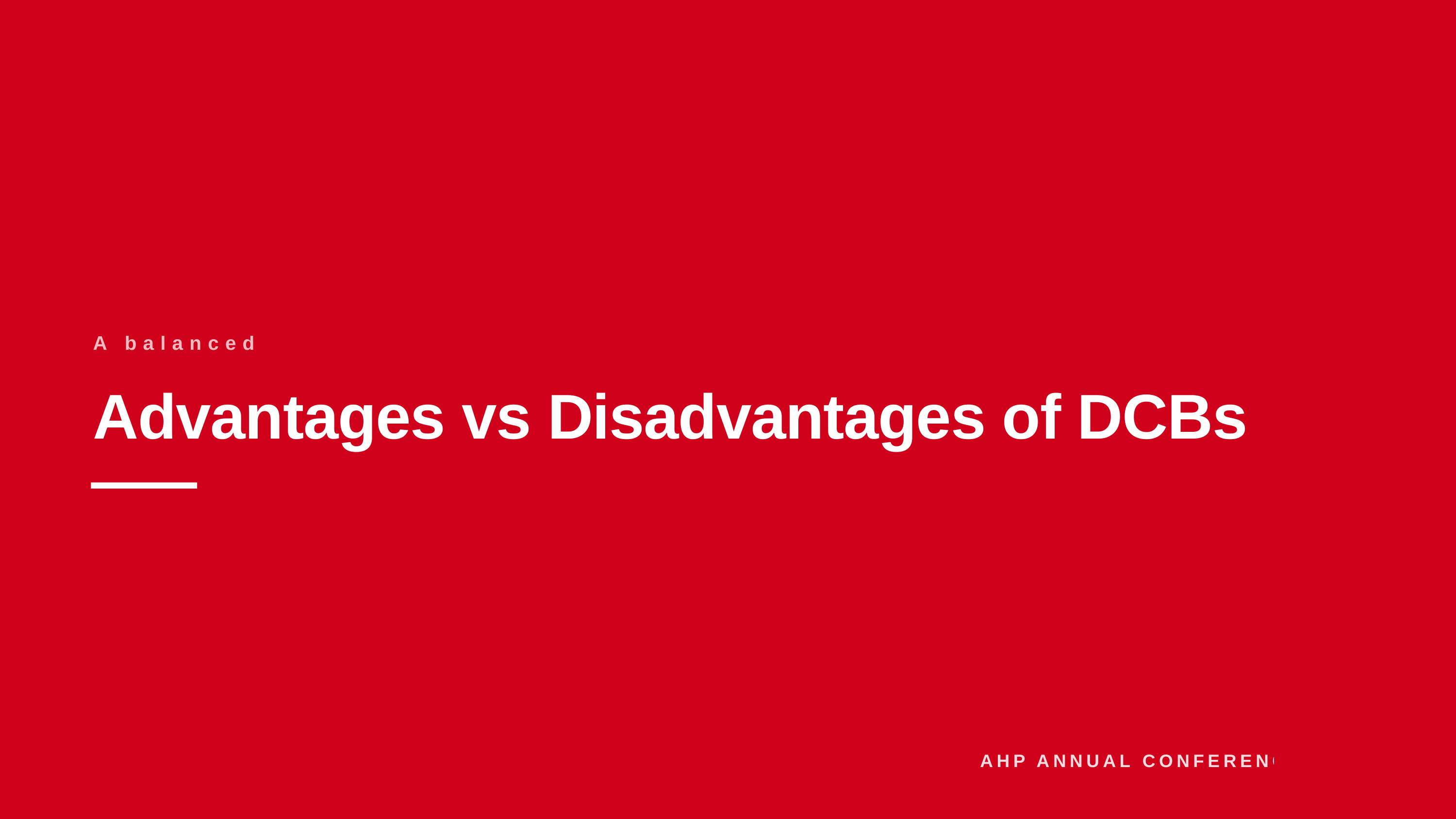

A balanced view at
Advantages vs Disadvantages of DCBs

AHP ANNUAL CONFERENCE 2026